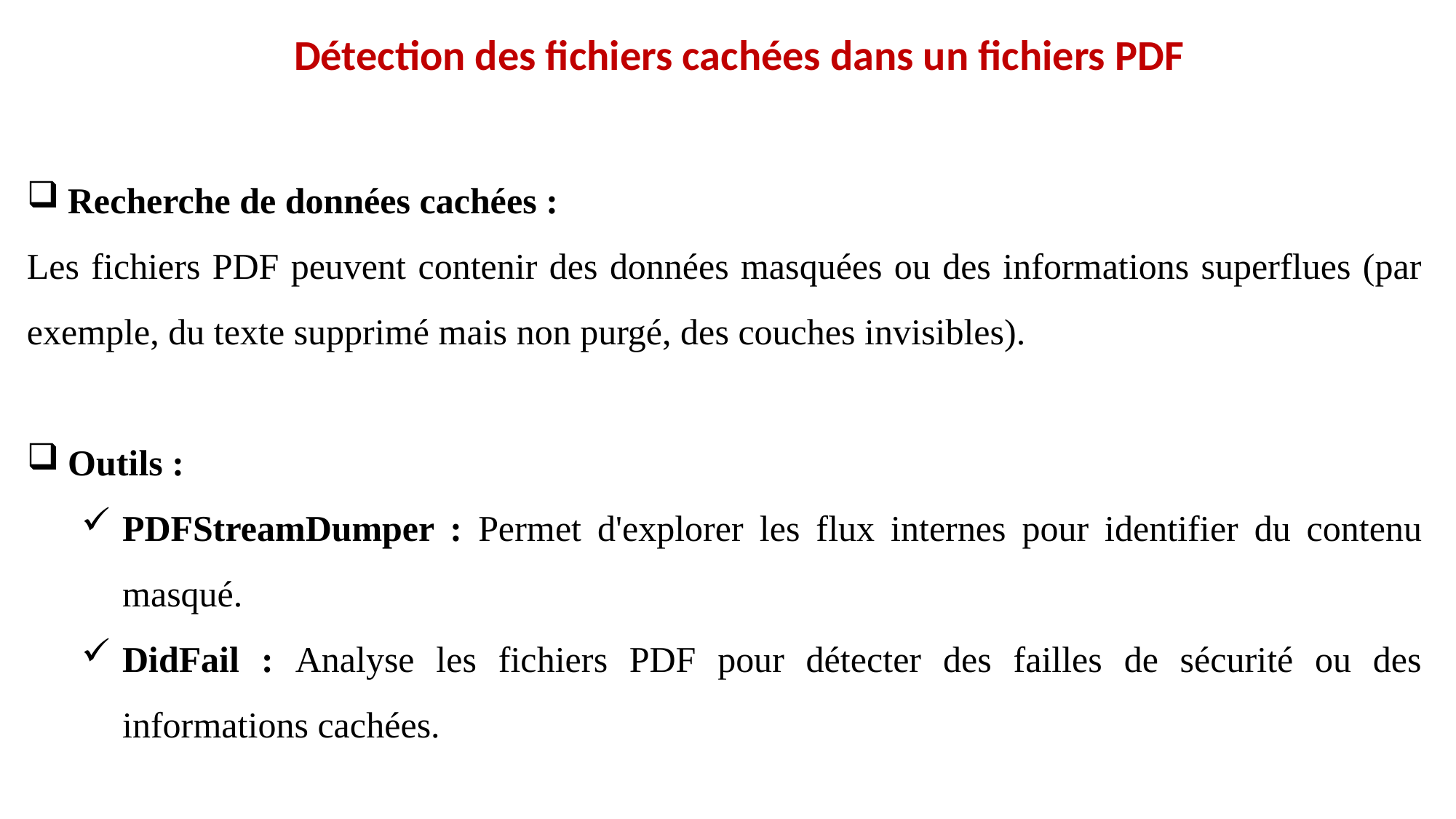

Détection des fichiers cachées dans un fichiers PDF
Recherche de données cachées :
Les fichiers PDF peuvent contenir des données masquées ou des informations superflues (par exemple, du texte supprimé mais non purgé, des couches invisibles).

Outils :
PDFStreamDumper : Permet d'explorer les flux internes pour identifier du contenu masqué.
DidFail : Analyse les fichiers PDF pour détecter des failles de sécurité ou des informations cachées.